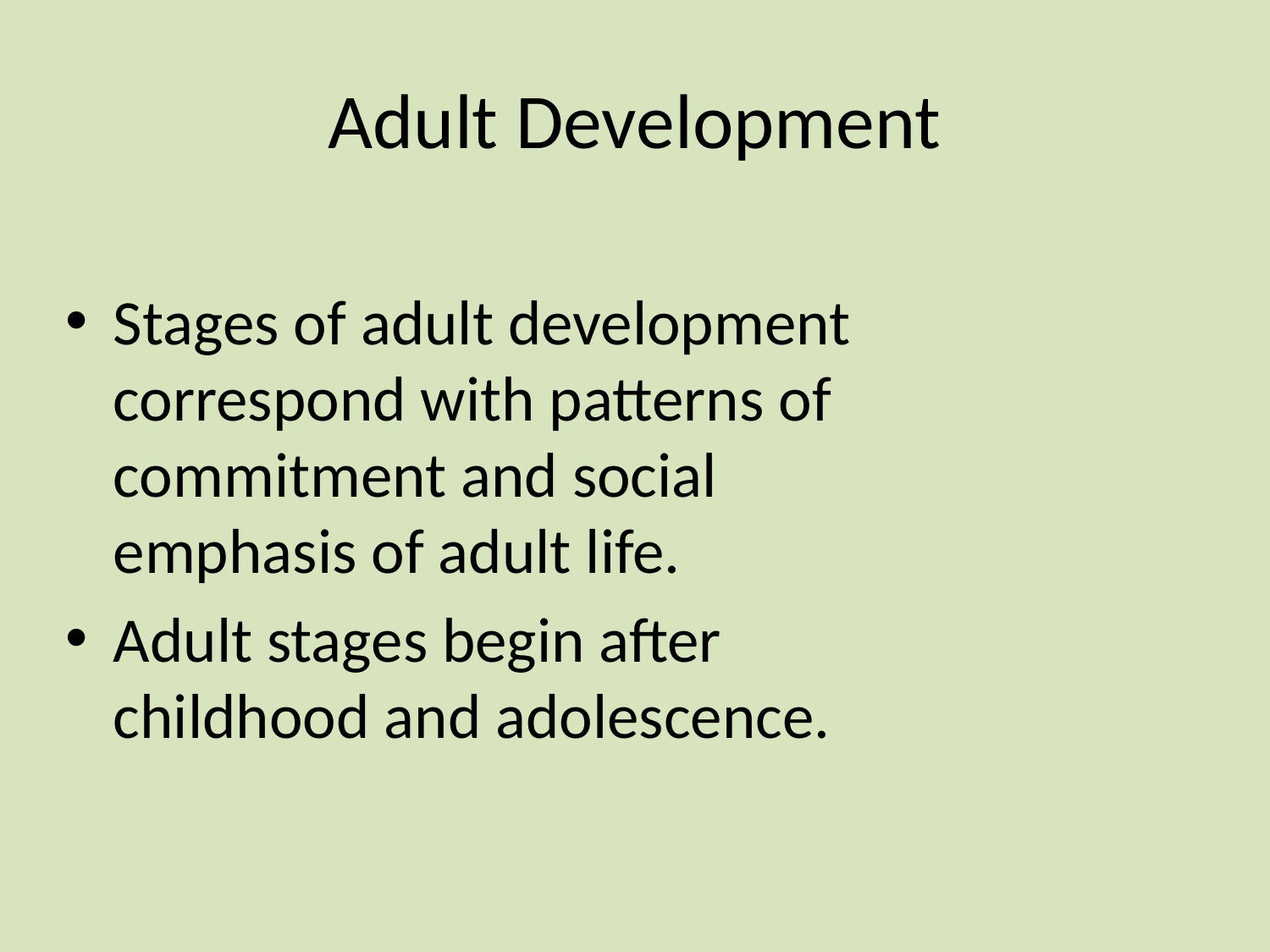

# Adult Development
Stages of adult development correspond with patterns of commitment and social
emphasis of adult life.
Adult stages begin after
childhood and adolescence.